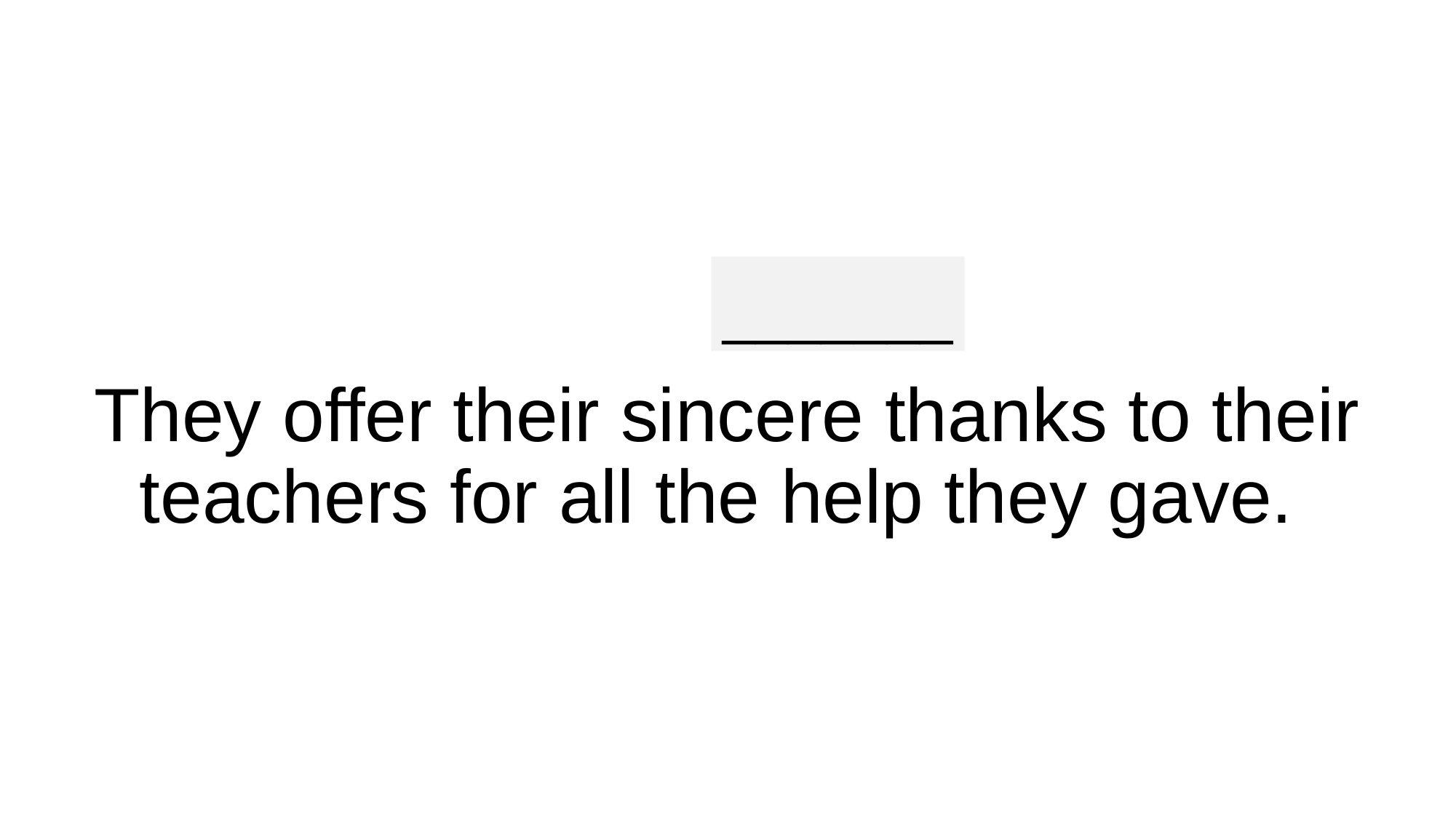

_______
# They offer their sincere thanks to their teachers for all the help they gave.